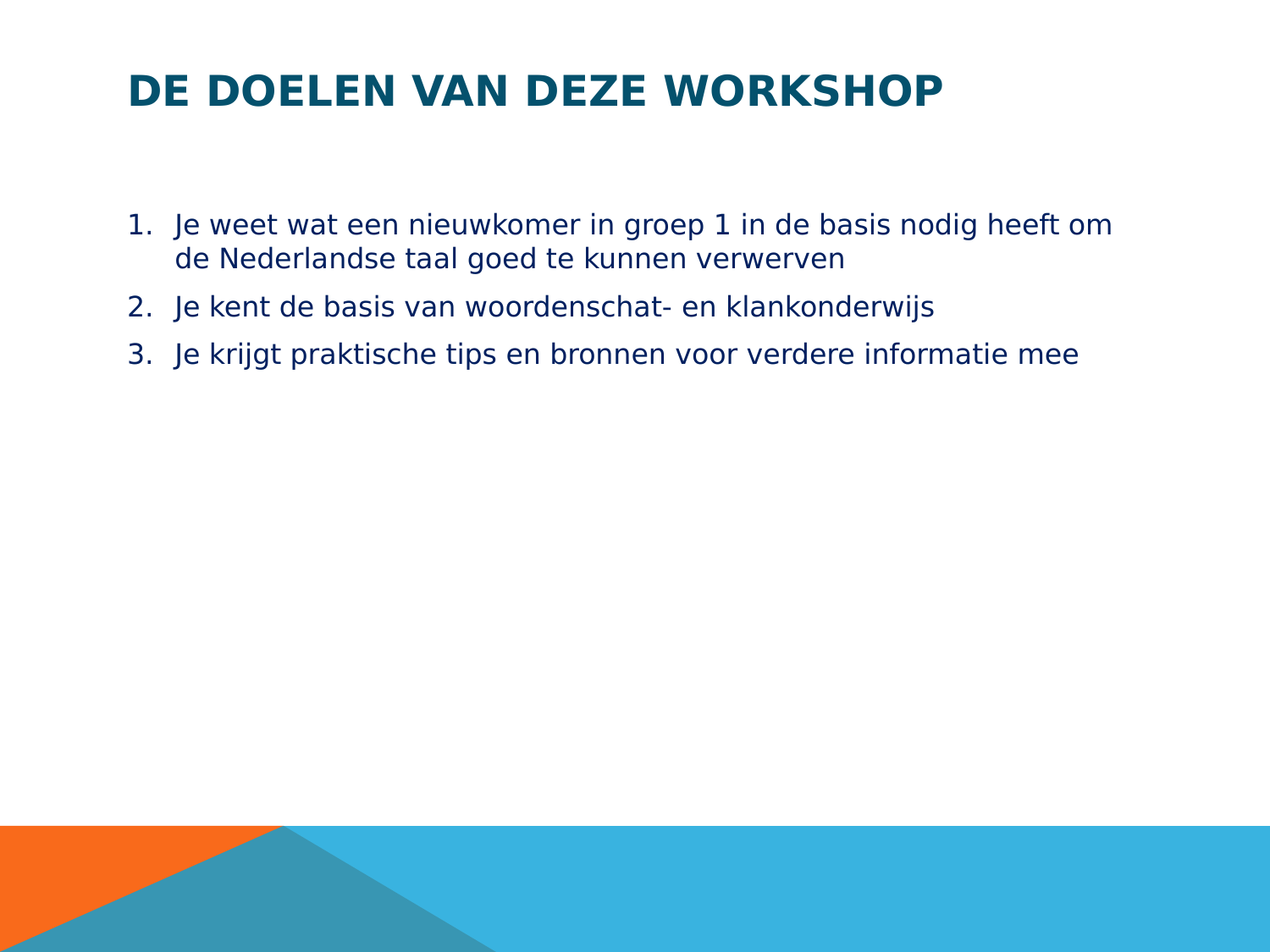

# De doelen van deze workshop

Je weet wat een nieuwkomer in groep 1 in de basis nodig heeft om de Nederlandse taal goed te kunnen verwerven
Je kent de basis van woordenschat- en klankonderwijs
Je krijgt praktische tips en bronnen voor verdere informatie mee